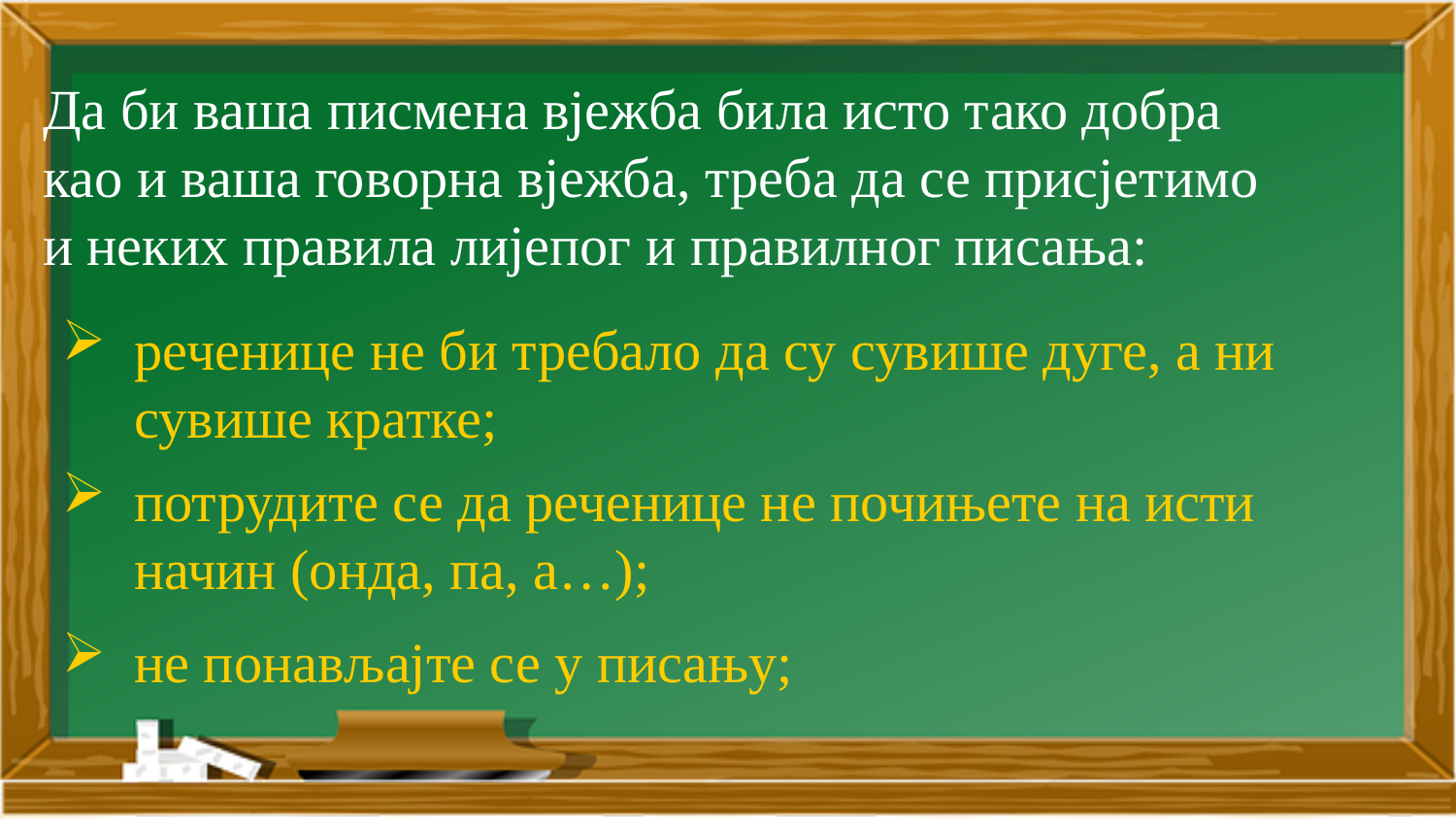

Да би ваша писмена вјежба била исто тако добра као и ваша говорна вјежба, треба да се присјетимо и неких правила лијепог и правилног писања:
реченице не би требало да су сувише дуге, а ни сувише кратке;
потрудите се да реченице не почињете на исти начин (онда, па, а…);
не понављајте се у писању;